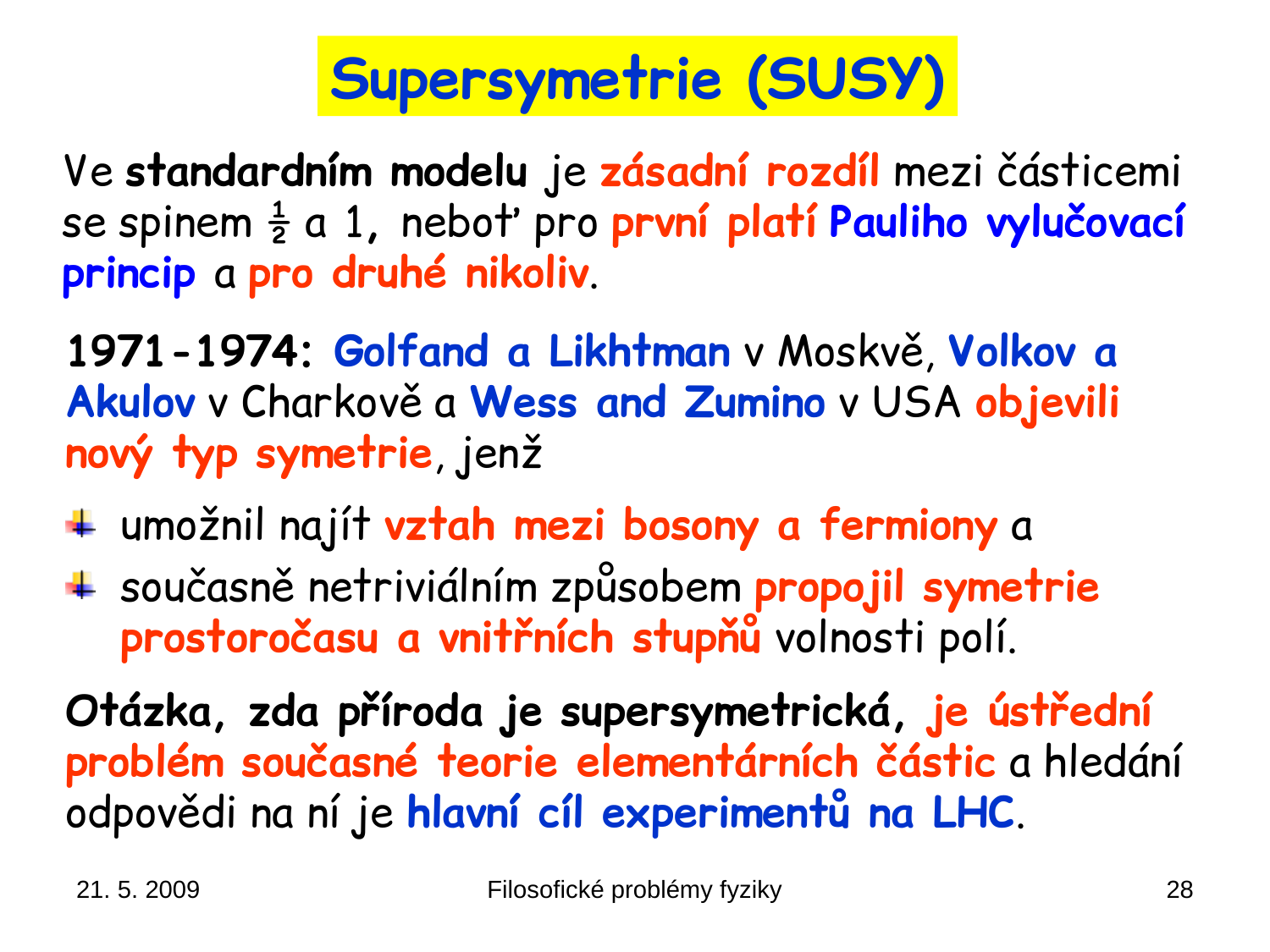

Supersymetrie (SUSY)
Ve standardním modelu je zásadní rozdíl mezi částicemi
se spinem ½ a 1, neboť pro první platí Pauliho vylučovací
princip a pro druhé nikoliv.
1971-1974: Golfand a Likhtman v Moskvě, Volkov a Akulov v Charkově a Wess and Zumino v USA objevili nový typ symetrie, jenž

  umožnil najít vztah mezi bosony a fermiony a
  současně netriviálním způsobem propojil symetrie
   prostoročasu a vnitřních stupňů volnosti polí.
Otázka, zda příroda je supersymetrická, je ústřední
problém současné teorie elementárních částic a hledání
odpovědi na ní je hlavní cíl experimentů na LHC.
21. 5. 2009
Filosofické problémy fyziky
28